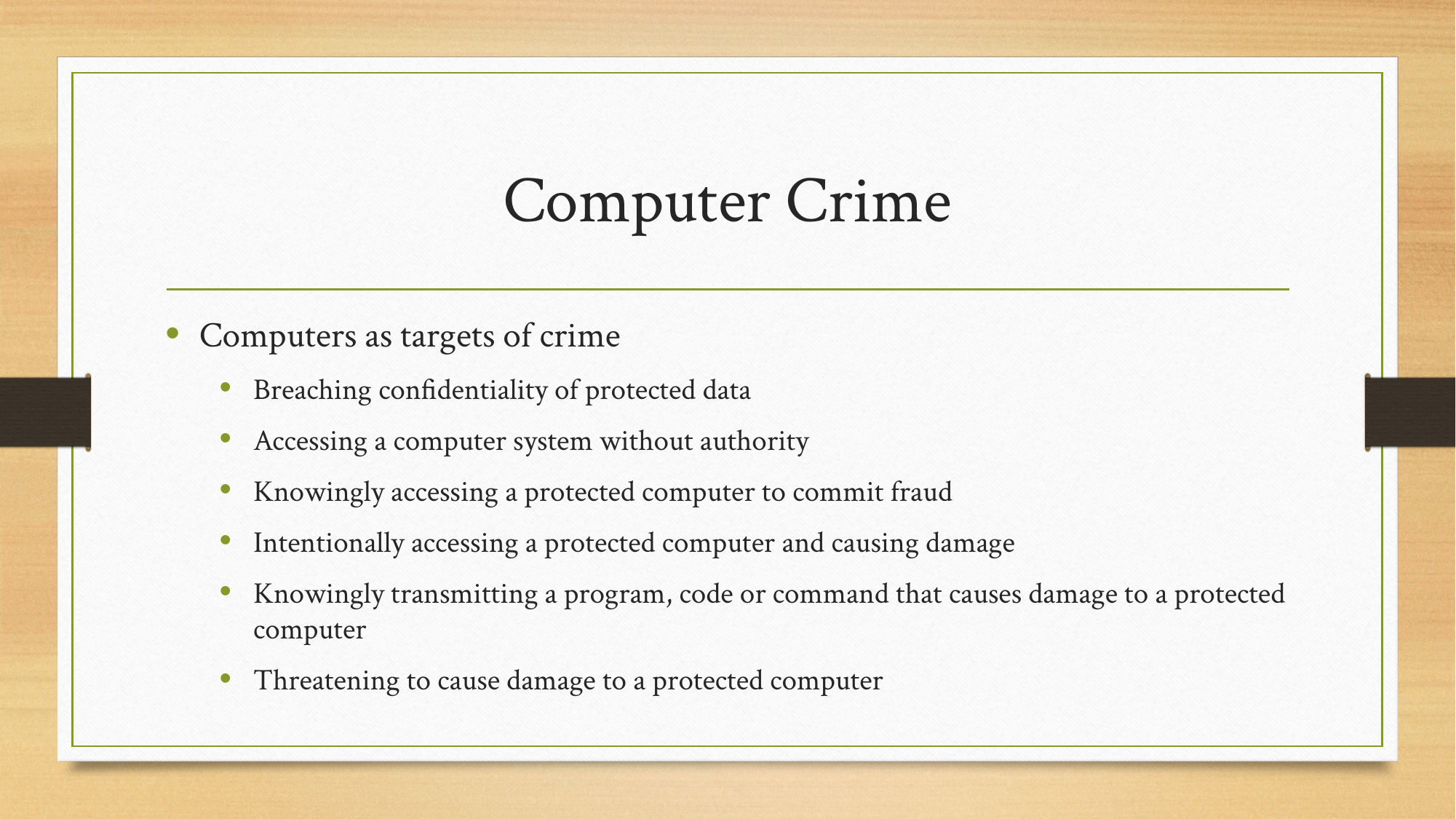

# Computer Crime
Computers as targets of crime
Breaching confidentiality of protected data
Accessing a computer system without authority
Knowingly accessing a protected computer to commit fraud
Intentionally accessing a protected computer and causing damage
Knowingly transmitting a program, code or command that causes damage to a protected computer
Threatening to cause damage to a protected computer